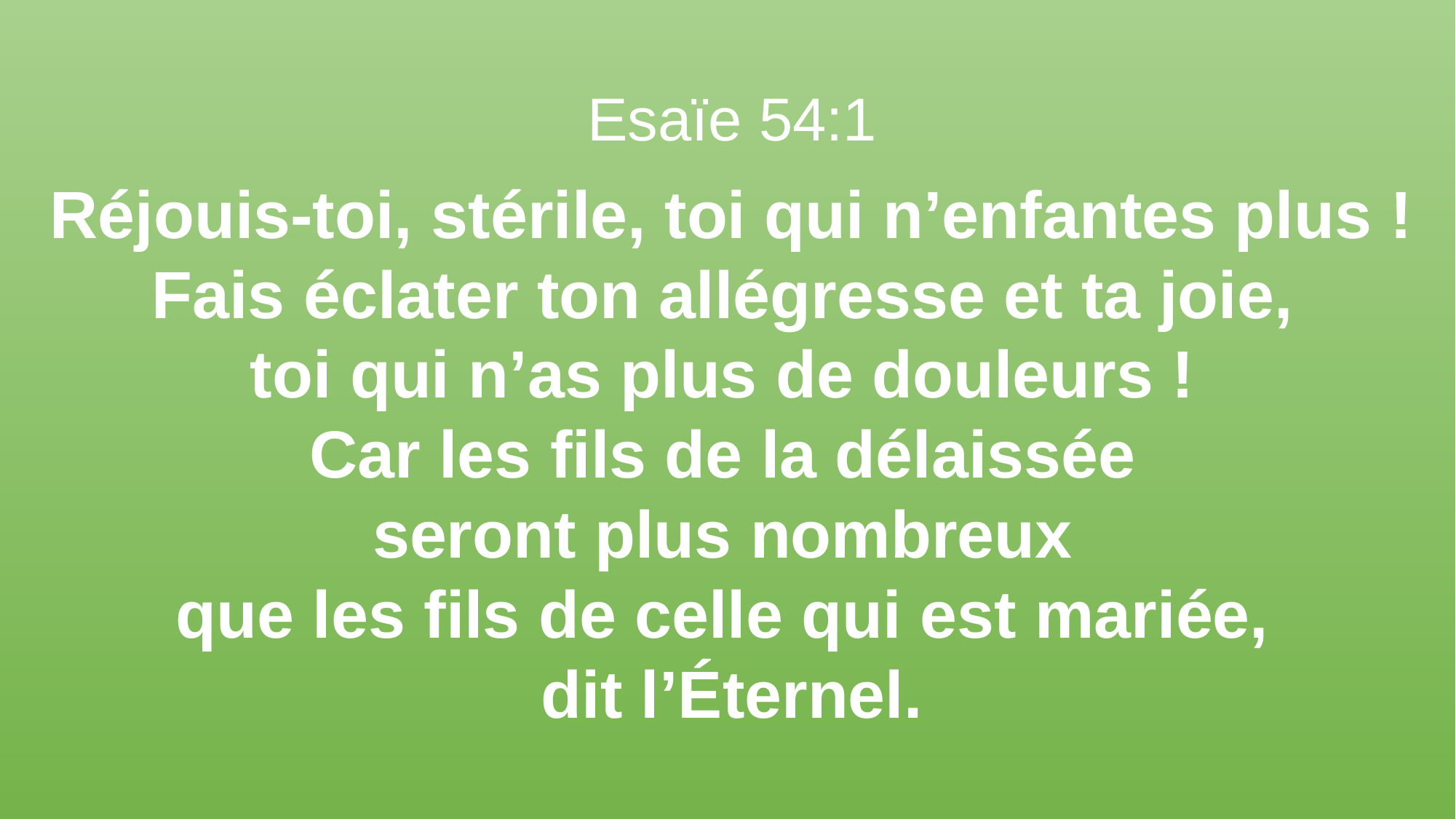

Esaïe 54:1

Réjouis-toi, stérile, toi qui n’enfantes plus ! Fais éclater ton allégresse et ta joie,
toi qui n’as plus de douleurs !
Car les fils de la délaissée
seront plus nombreux
que les fils de celle qui est mariée,
dit l’Éternel.